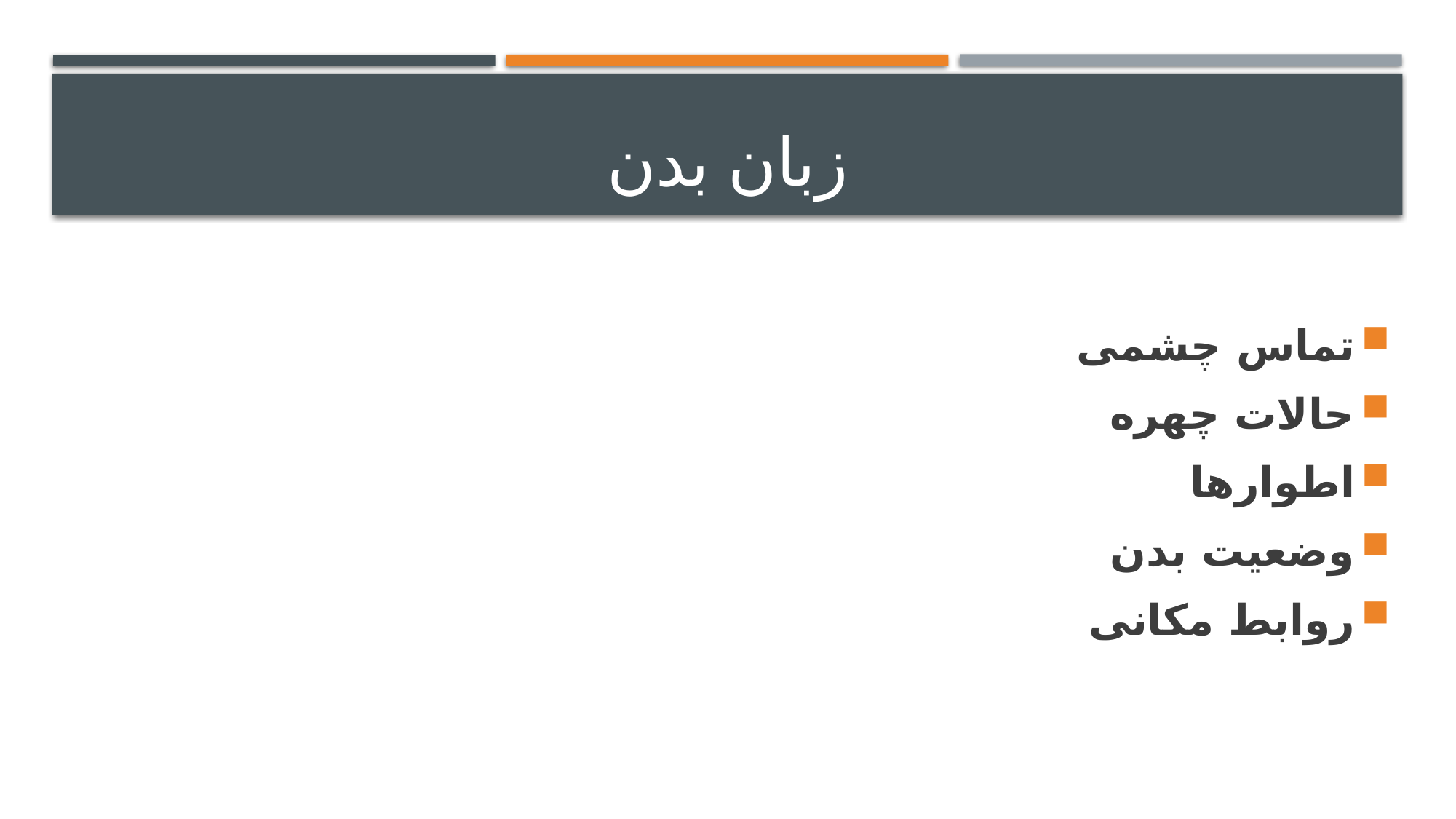

# زبان بدن
تماس چشمی
حالات چهره
اطوارها
وضعیت بدن
روابط مکانی